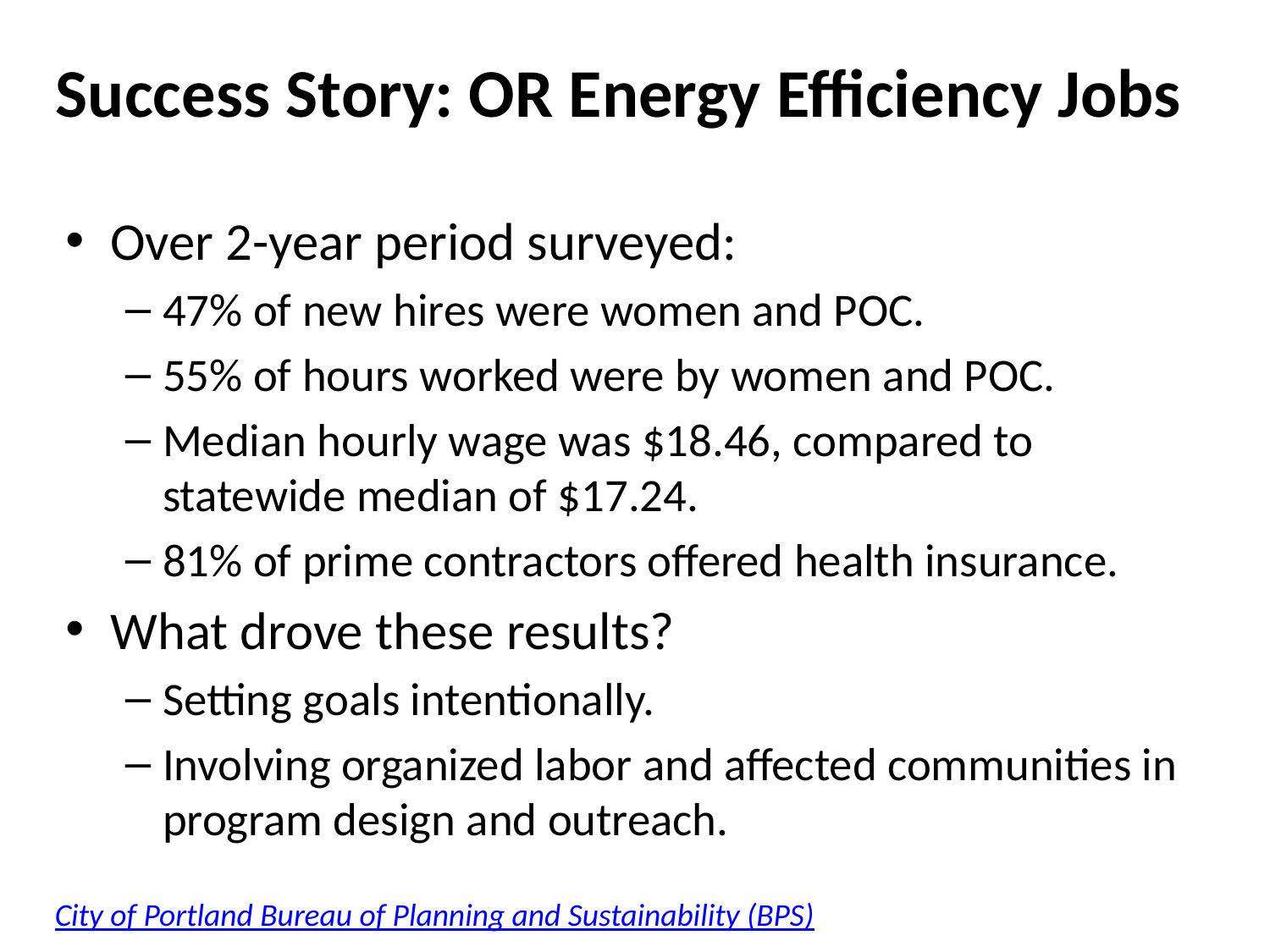

# Success Story: OR Energy Efficiency Jobs
Over 2-year period surveyed:
47% of new hires were women and POC.
55% of hours worked were by women and POC.
Median hourly wage was $18.46, compared to statewide median of $17.24.
81% of prime contractors offered health insurance.
What drove these results?
Setting goals intentionally.
Involving organized labor and affected communities in program design and outreach.

City of Portland Bureau of Planning and Sustainability (BPS)